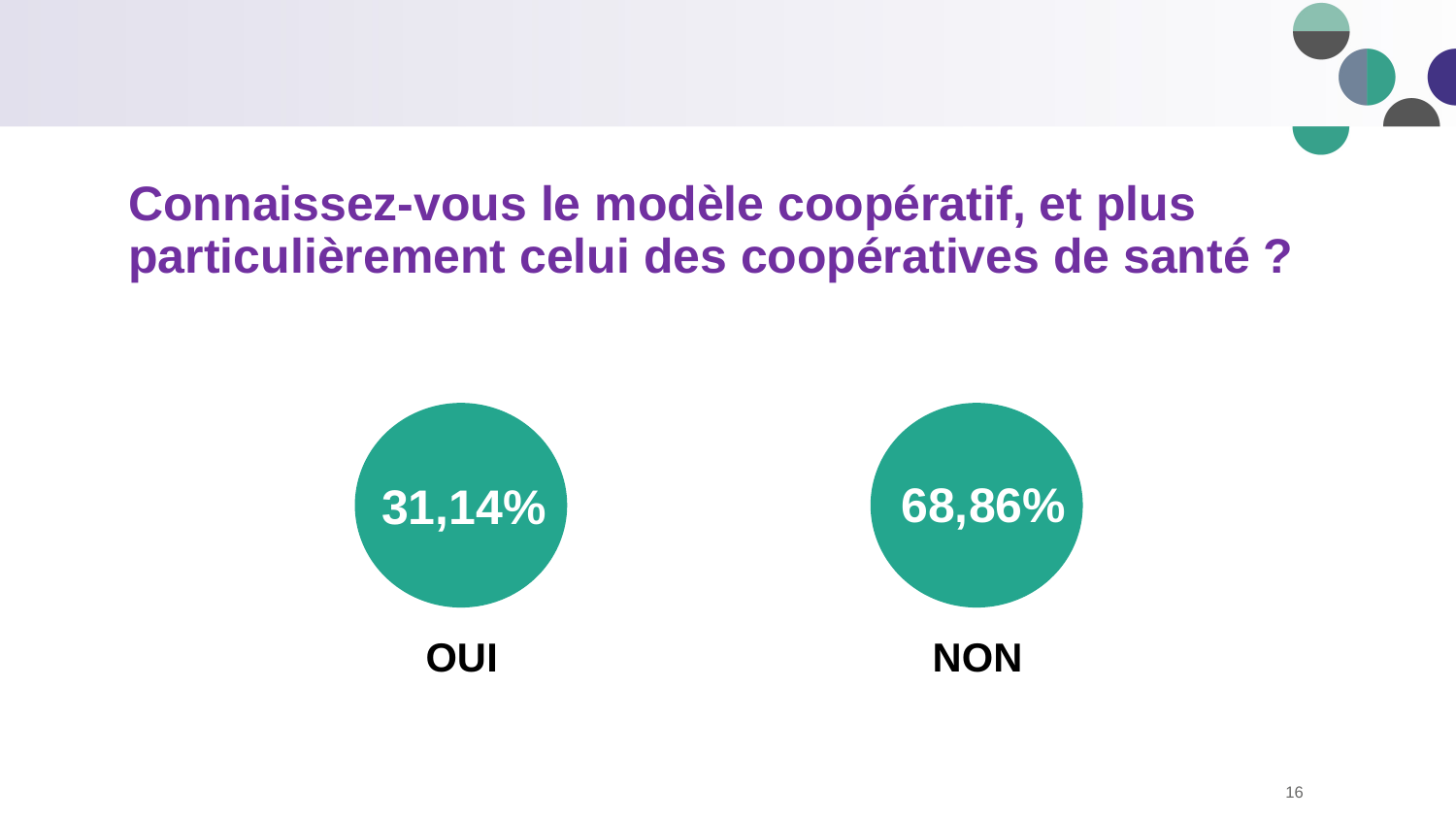

# Connaissez-vous le modèle coopératif, et plus particulièrement celui des coopératives de santé ?

68,86%
31,14%
OUI
NON